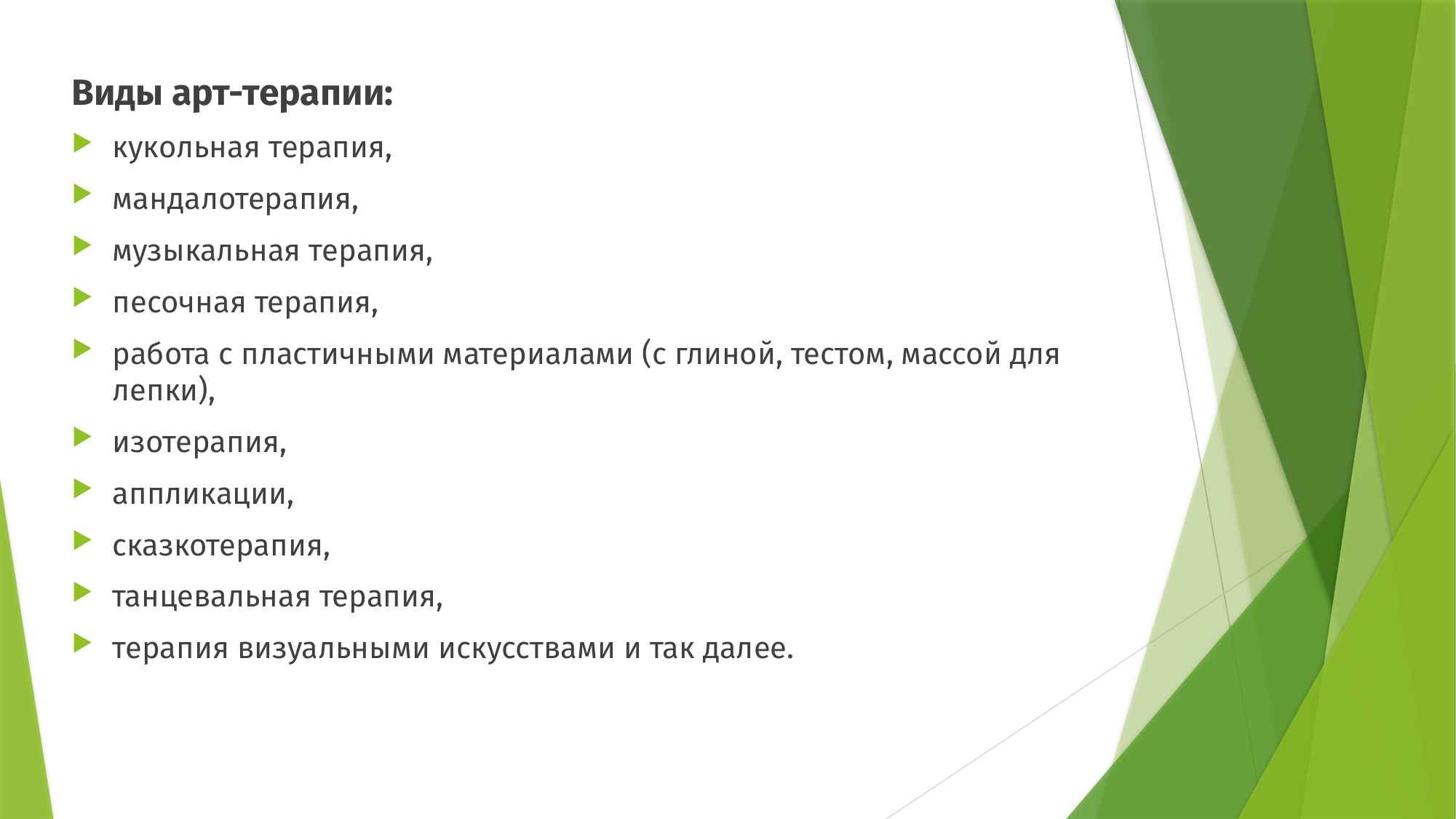

Виды арт-терапии:
кукольная терапия,
мандалотерапия,
музыкальная терапия,
песочная терапия,
работа с пластичными материалами (с глиной, тестом, массой для лепки),
изотерапия,
аппликации,
сказкотерапия,
танцевальная терапия,
терапия визуальными искусствами и так далее.